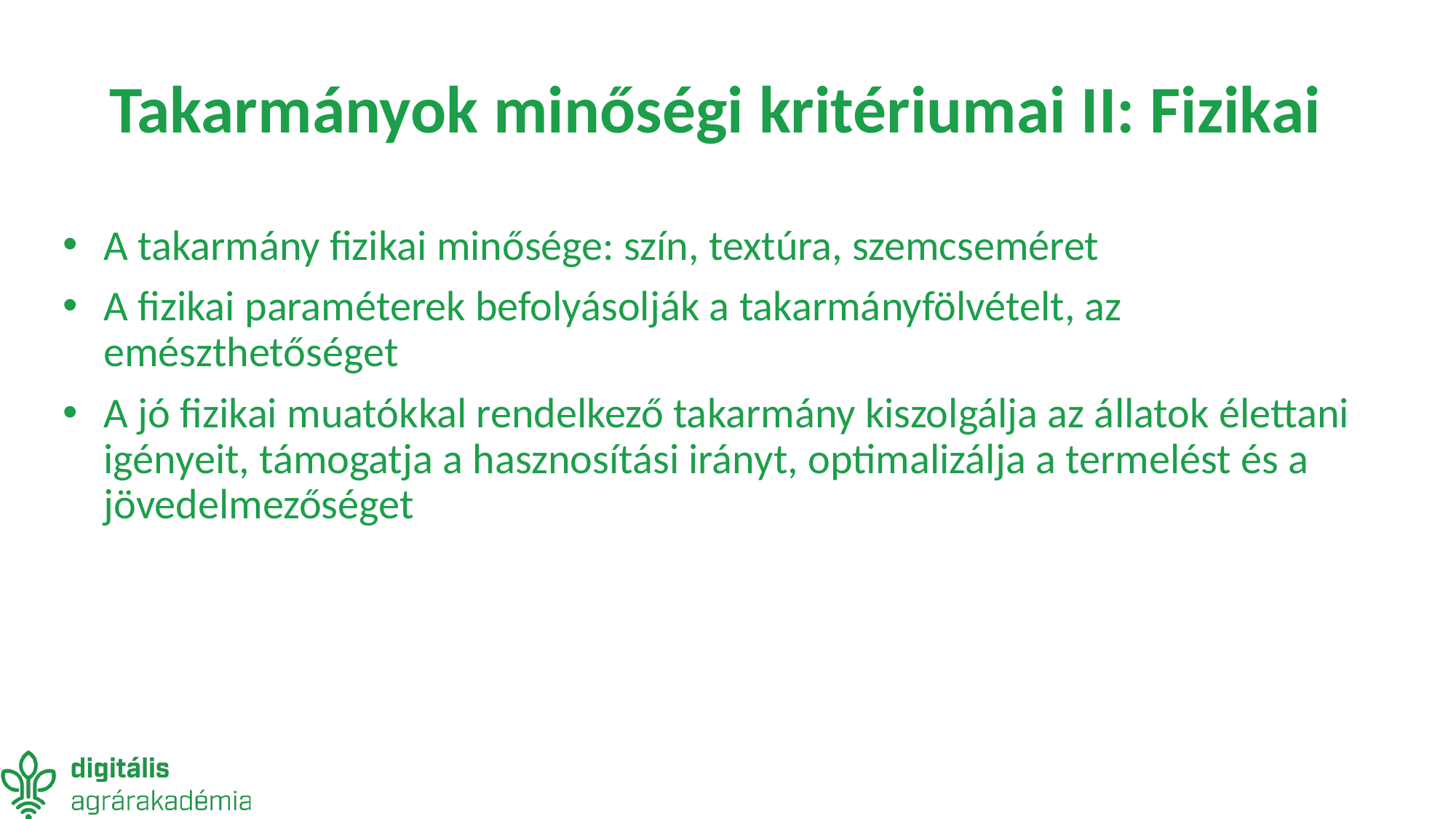

Takarmányok minőségi kritériumai II: Fizikai
A takarmány fizikai minősége: szín, textúra, szemcseméret
A fizikai paraméterek befolyásolják a takarmányfölvételt, az emészthetőséget
A jó fizikai muatókkal rendelkező takarmány kiszolgálja az állatok élettani igényeit, támogatja a hasznosítási irányt, optimalizálja a termelést és a jövedelmezőséget